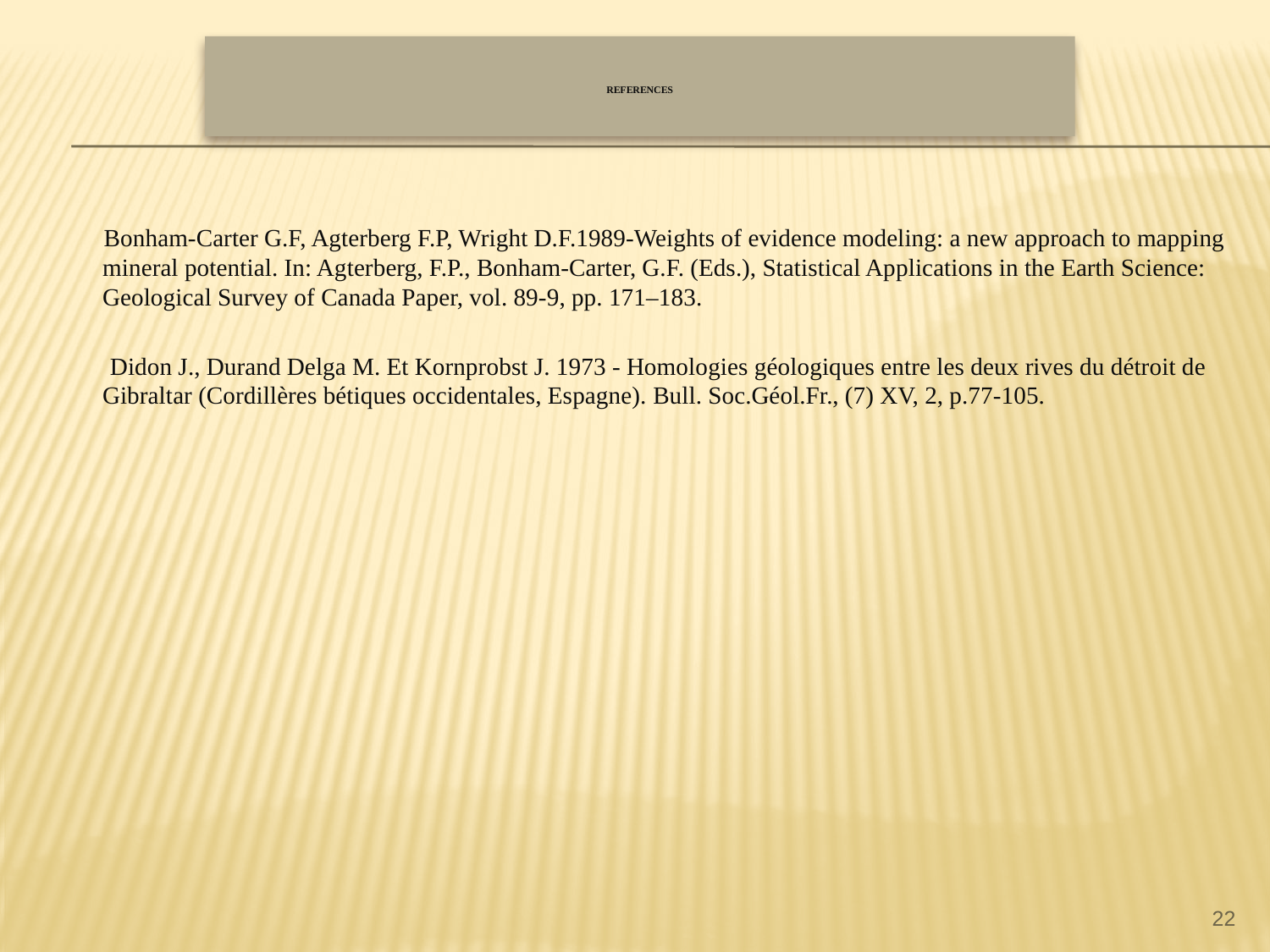

# References
        Bonham-Carter G.F, Agterberg F.P, Wright D.F.1989-Weights of evidence modeling: a new approach to mapping mineral potential. In: Agterberg, F.P., Bonham-Carter, G.F. (Eds.), Statistical Applications in the Earth Science: Geological Survey of Canada Paper, vol. 89-9, pp. 171–183.

         Didon J., Durand Delga M. Et Kornprobst J. 1973 - Homologies géologiques entre les deux rives du détroit de Gibraltar (Cordillères bétiques occidentales, Espagne). Bull. Soc.Géol.Fr., (7) XV, 2, p.77-105.

22